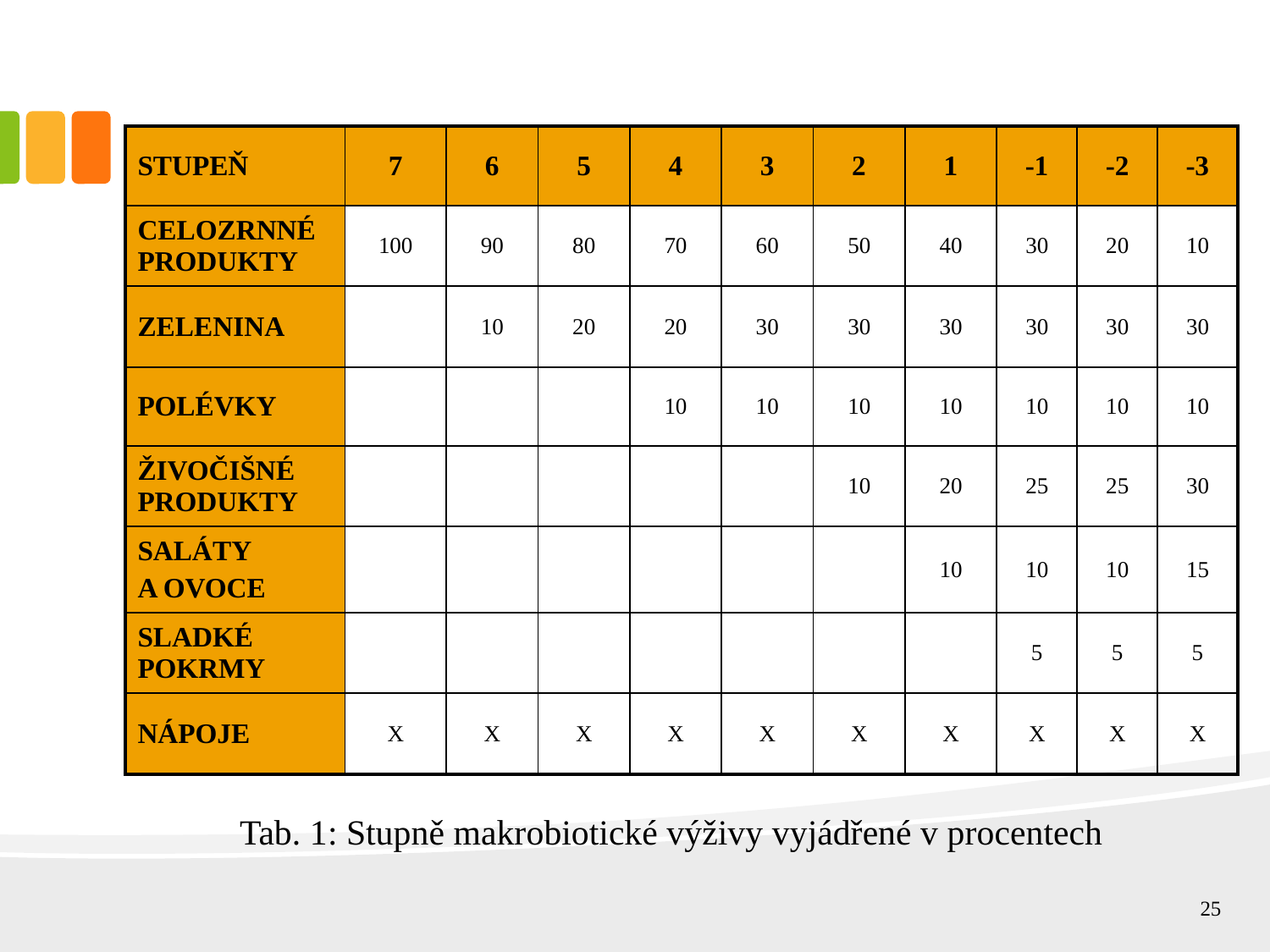

| STUPEŇ | 7 | 6 | 5 | 4 | 3 | 2 | 1 | -1 | -2 | -3 |
| --- | --- | --- | --- | --- | --- | --- | --- | --- | --- | --- |
| CELOZRNNÉ PRODUKTY | 100 | 90 | 80 | 70 | 60 | 50 | 40 | 30 | 20 | 10 |
| ZELENINA |  | 10 | 20 | 20 | 30 | 30 | 30 | 30 | 30 | 30 |
| POLÉVKY |  |  |  | 10 | 10 | 10 | 10 | 10 | 10 | 10 |
| ŽIVOČIŠNÉ PRODUKTY |  |  |  |  |  | 10 | 20 | 25 | 25 | 30 |
| SALÁTY A OVOCE |  |  |  |  |  |  | 10 | 10 | 10 | 15 |
| SLADKÉ POKRMY |  |  |  |  |  |  |  | 5 | 5 | 5 |
| NÁPOJE | X | X | X | X | X | X | X | X | X | X |
Tab. 1: Stupně makrobiotické výživy vyjádřené v procentech
25